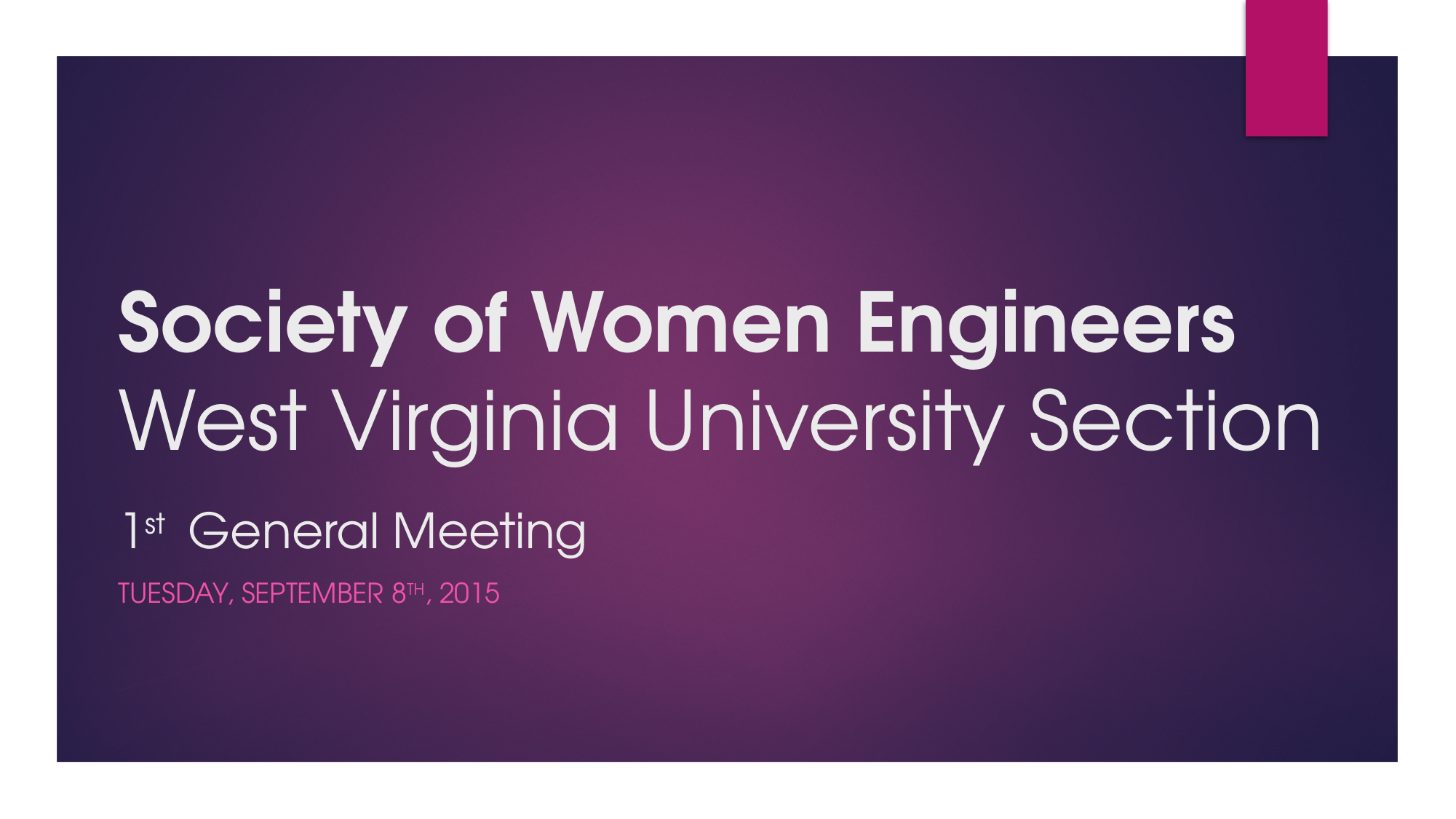

# Society of Women Engineers West Virginia University Section 1st General Meeting
Tuesday, September 8th, 2015